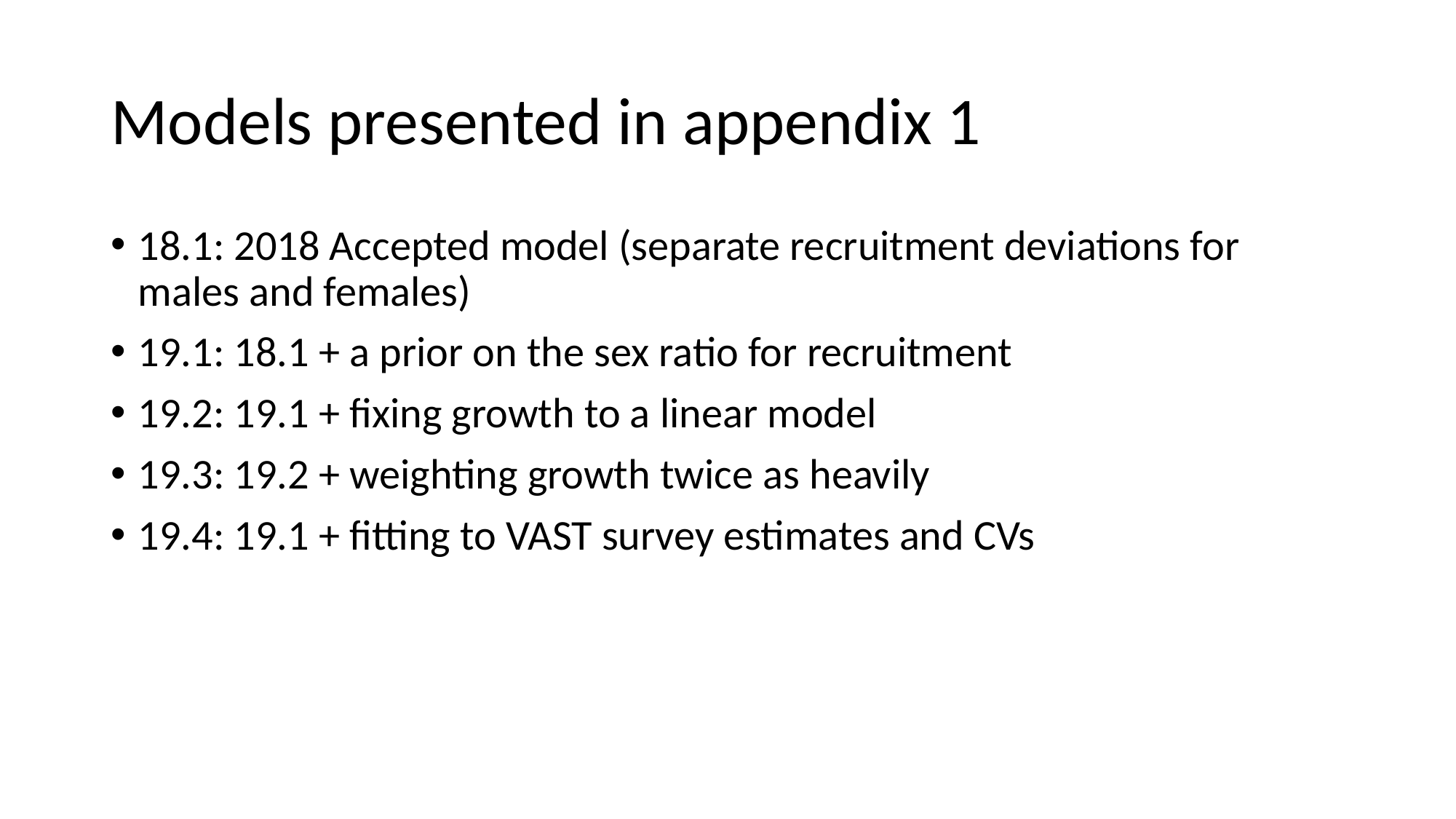

# Models presented in appendix 1
18.1: 2018 Accepted model (separate recruitment deviations for males and females)
19.1: 18.1 + a prior on the sex ratio for recruitment
19.2: 19.1 + fixing growth to a linear model
19.3: 19.2 + weighting growth twice as heavily
19.4: 19.1 + fitting to VAST survey estimates and CVs